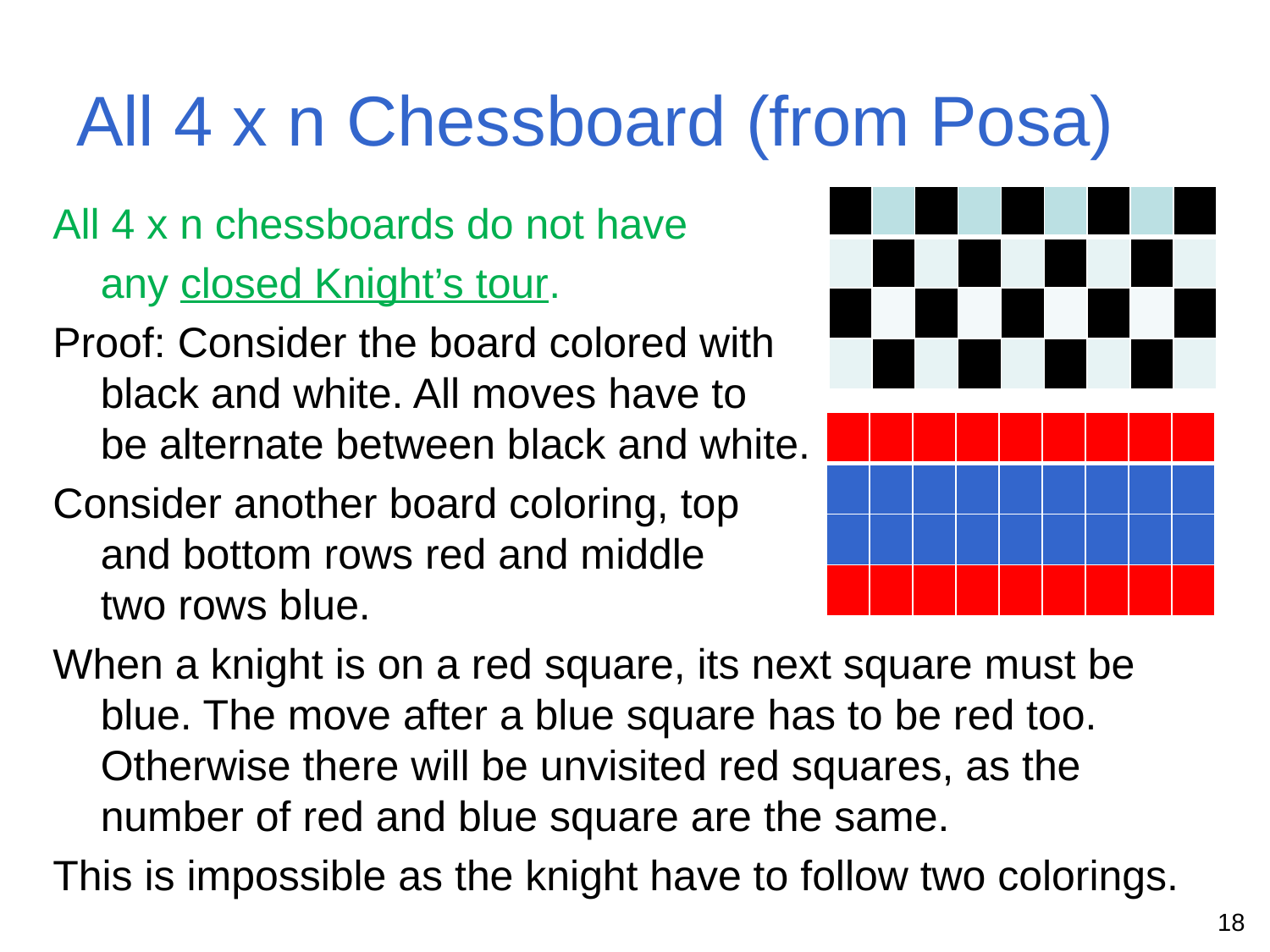

# All 4 x n Chessboard (from Posa)
|  |  |  |  |  |  |  |  |  |
| --- | --- | --- | --- | --- | --- | --- | --- | --- |
|  |  |  |  |  |  |  |  |  |
|  |  |  |  |  |  |  |  |  |
|  |  |  |  |  |  |  |  |  |
All 4 x n chessboards do not have
	any closed Knight’s tour.
Proof: Consider the board colored with
black and white. All moves have to
be alternate between black and white.
Consider another board coloring, top
and bottom rows red and middle
two rows blue.
When a knight is on a red square, its next square must be blue. The move after a blue square has to be red too.
Otherwise there will be unvisited red squares, as the number of red and blue square are the same.
This is impossible as the knight have to follow two colorings.

|  |  |  |  |  |  |  |  |  |
| --- | --- | --- | --- | --- | --- | --- | --- | --- |
|  |  |  |  |  |  |  |  |  |
|  |  |  |  |  |  |  |  |  |
|  |  |  |  |  |  |  |  |  |